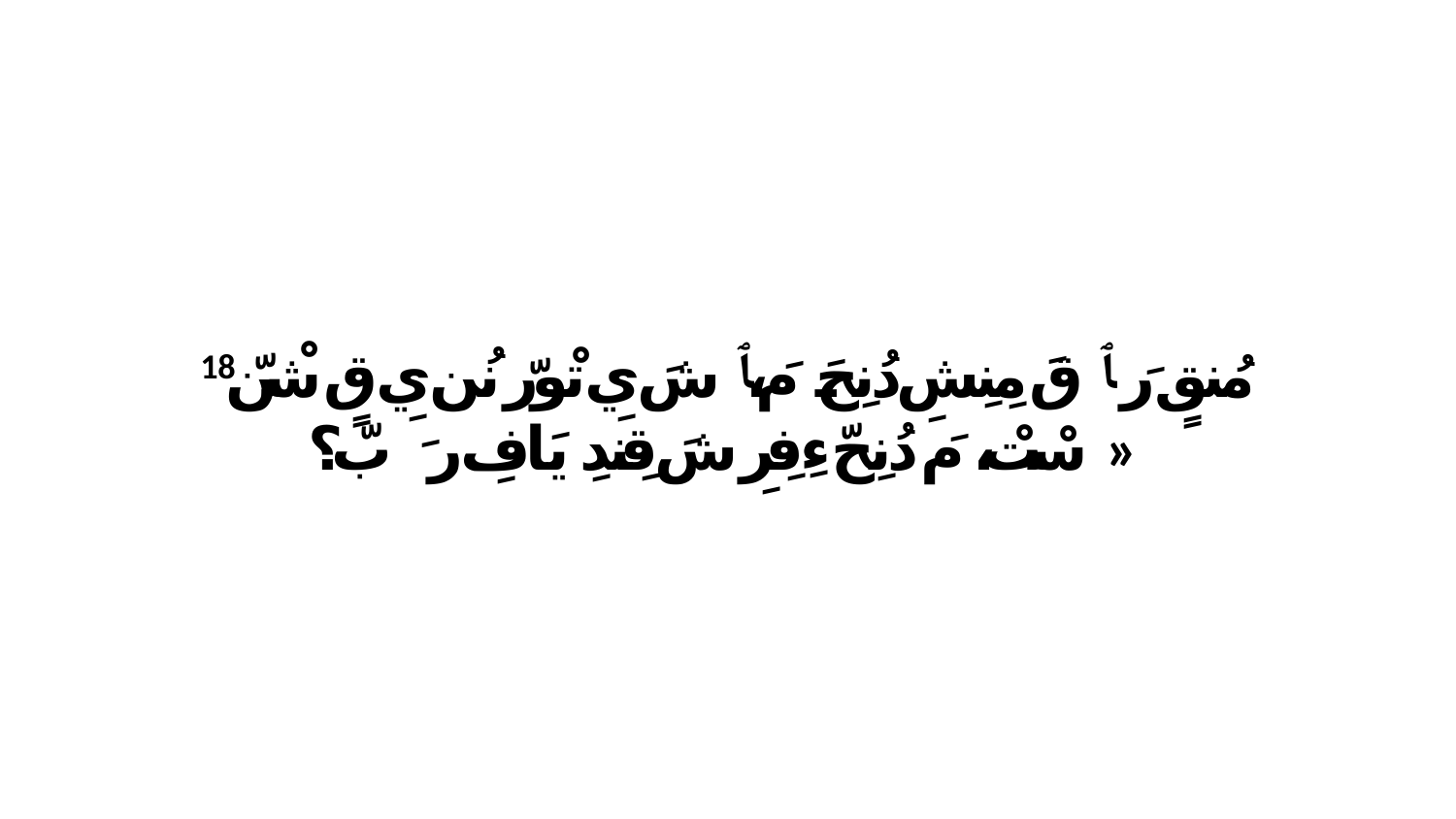

18 مُنقٍ رَ ﭑ قَ مِنِشِ دُنِحَ مَ،ﭑ شَ يِ تْورّ نُن يِ قٍ شْنّ سْتْ،ﭑ مَ دُنِحّءِفِرِ شَ قِندِ يَافِ رَ ﭑ بّ؟»